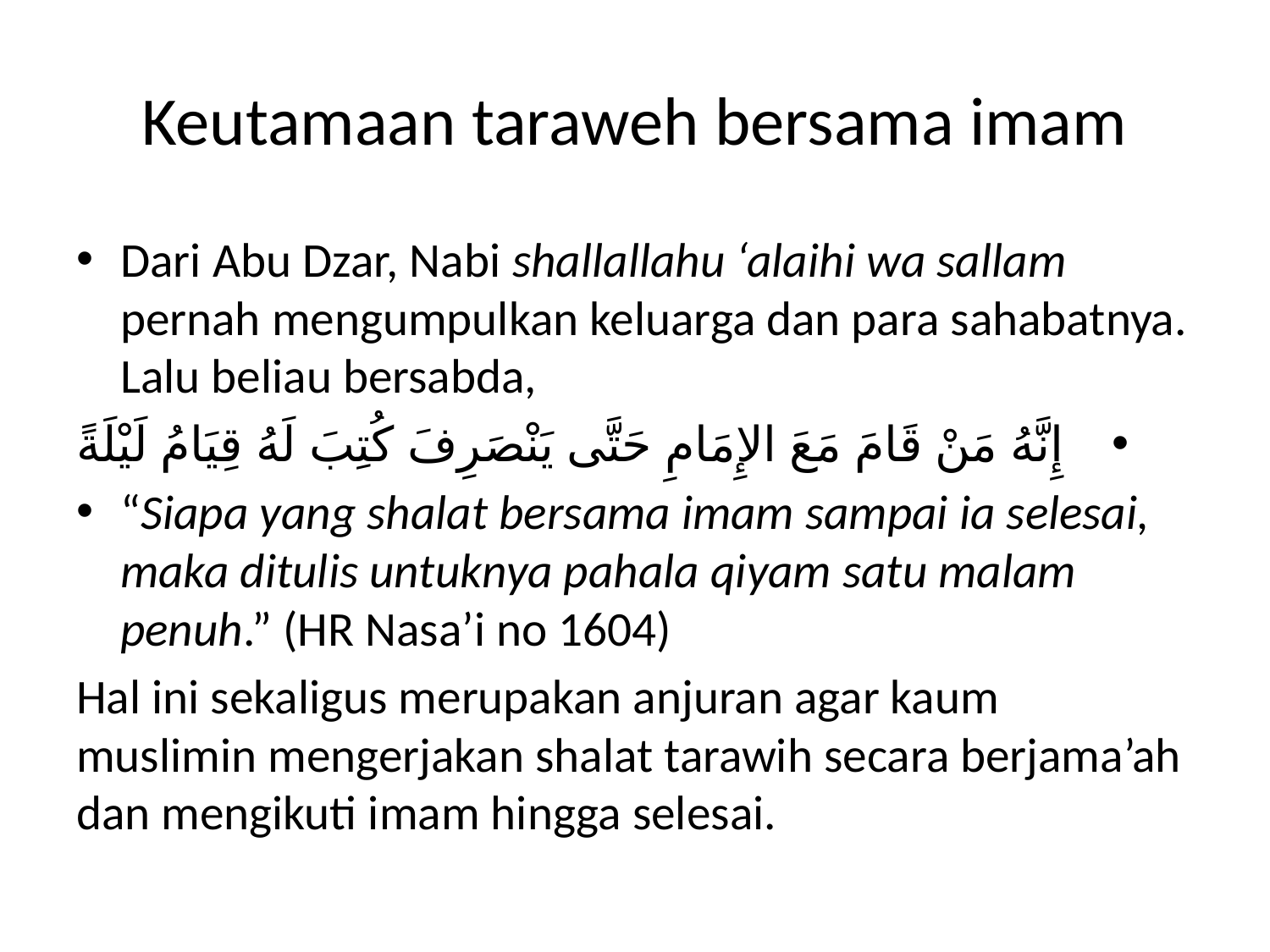

# Keutamaan taraweh bersama imam
Dari Abu Dzar, Nabi shallallahu ‘alaihi wa sallam pernah mengumpulkan keluarga dan para sahabatnya. Lalu beliau bersabda,
إِنَّهُ مَنْ قَامَ مَعَ الإِمَامِ حَتَّى يَنْصَرِفَ كُتِبَ لَهُ قِيَامُ لَيْلَةً
“Siapa yang shalat bersama imam sampai ia selesai, maka ditulis untuknya pahala qiyam satu malam penuh.” (HR Nasa’i no 1604)
Hal ini sekaligus merupakan anjuran agar kaum     muslimin mengerjakan shalat tarawih secara berjama’ah dan mengikuti imam hingga selesai.